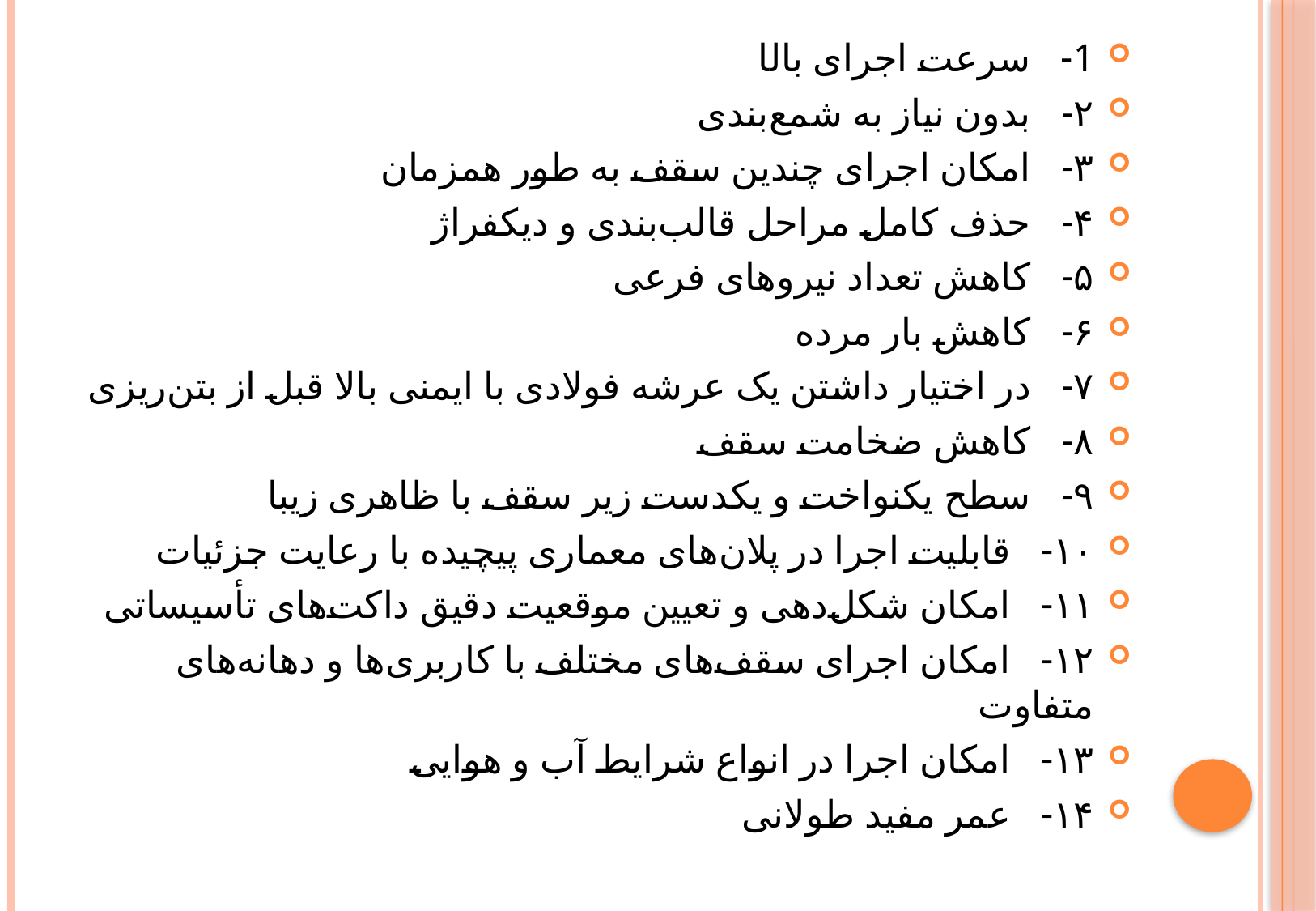

1-   سرعت اجرای بالا
۲-   بدون نیاز به شمع‌بندی
۳-   امکان اجرای چندین سقف به طور همزمان
۴-   حذف کامل مراحل قالب‌بندی و دیکفراژ
۵-   کاهش تعداد نیروهای فرعی
۶-   کاهش بار مرده
۷-   در اختیار داشتن یک عرشه فولادی با ایمنی بالا قبل از بتن‌ریزی
۸-   کاهش ضخامت سقف
۹-   سطح یکنواخت و یکدست زیر سقف با ظاهری زیبا
۱۰-   قابلیت اجرا در پلان‌های معماری پیچیده با رعایت جزئیات
۱۱-   امکان شکل‌دهی و تعیین موقعیت دقیق داکت‌های تأسیساتی
۱۲-   امکان اجرای سقف‌های مختلف با کاربری‌ها و دهانه‌های متفاوت
۱۳-   امکان اجرا در انواع شرایط آب و هوایی
۱۴-   عمر مفید طولانی